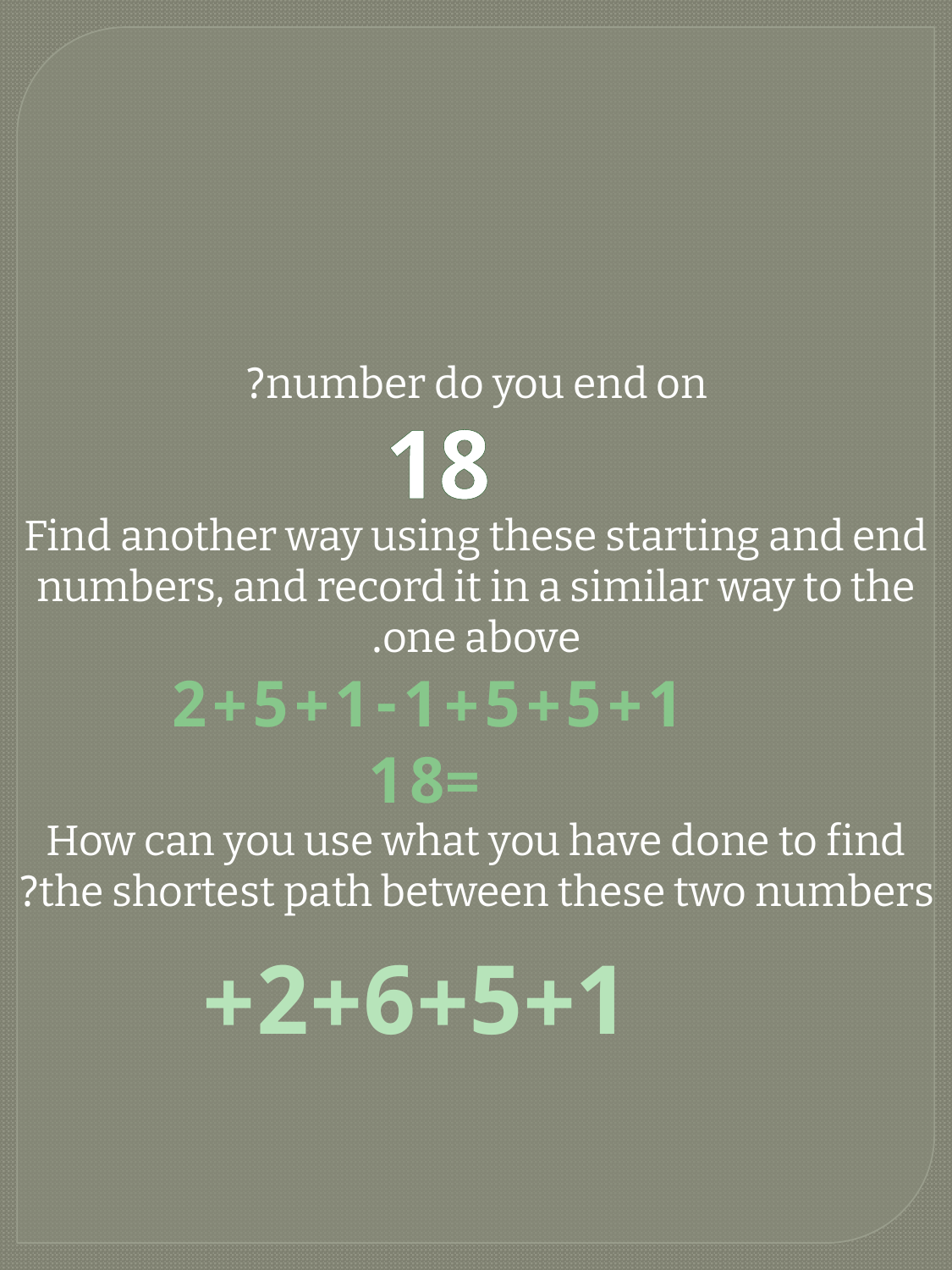

number do you end on?

Find another way using these starting and end numbers, and record it in a similar way to the one above.

How can you use what you have done to find the shortest path between these two numbers?
18
2+5+1-1+5+5+1
=18
2+6+5+1+